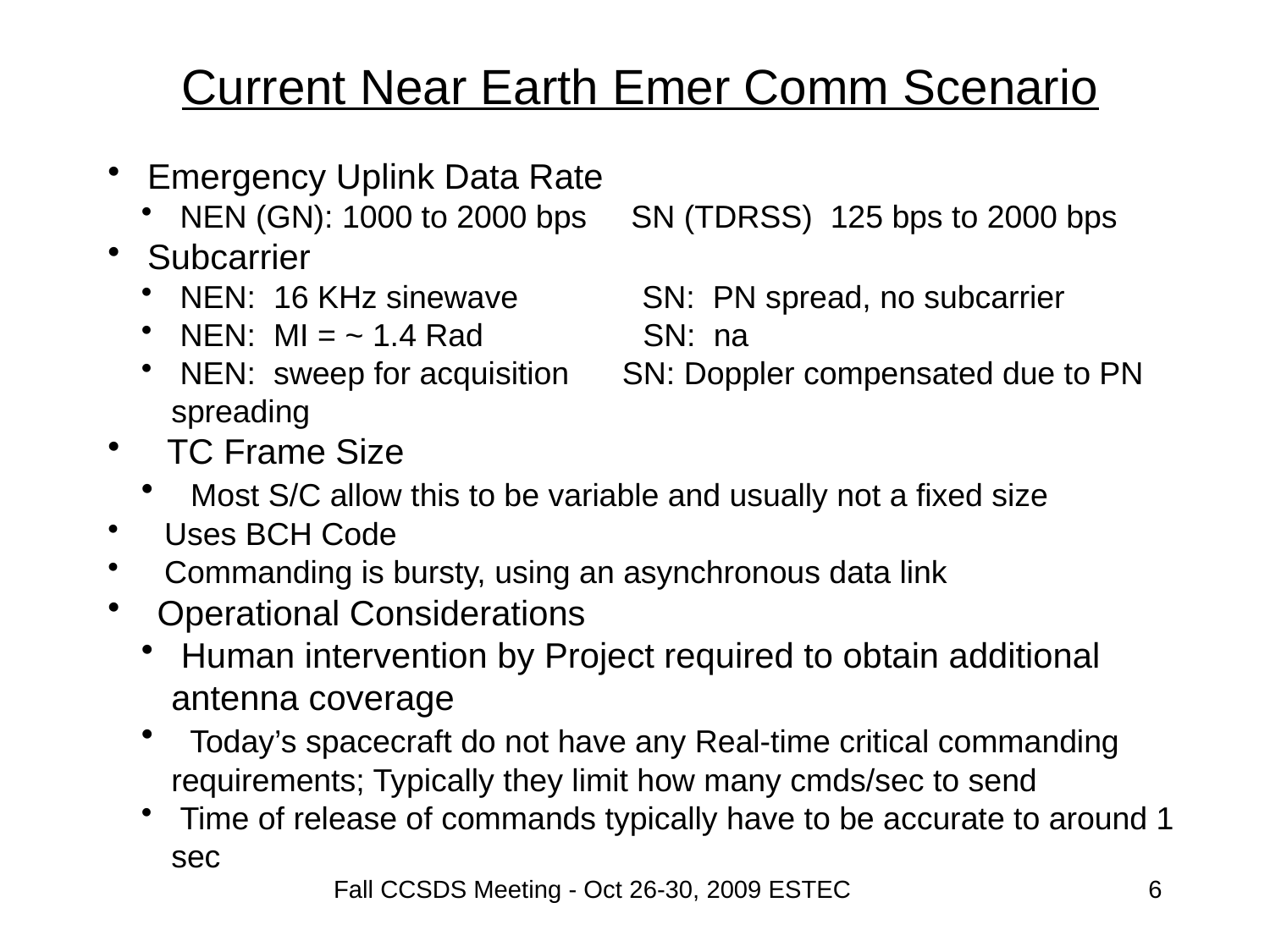

# Current Near Earth Emer Comm Scenario
 Emergency Uplink Data Rate
 NEN (GN): 1000 to 2000 bps     SN (TDRSS)  125 bps to 2000 bps
 Subcarrier
 NEN:  16 KHz sinewave              SN:  PN spread, no subcarrier
 NEN:  MI = ~ 1.4 Rad                  SN:  na
 NEN:  sweep for acquisition      SN: Doppler compensated due to PN spreading
   TC Frame Size
  Most S/C allow this to be variable and usually not a fixed size
   Uses BCH Code
   Commanding is bursty, using an asynchronous data link
  Operational Considerations
 Human intervention by Project required to obtain additional antenna coverage
  Today’s spacecraft do not have any Real-time critical commanding requirements; Typically they limit how many cmds/sec to send
 Time of release of commands typically have to be accurate to around 1 sec

Fall CCSDS Meeting - Oct 26-30, 2009 ESTEC
6